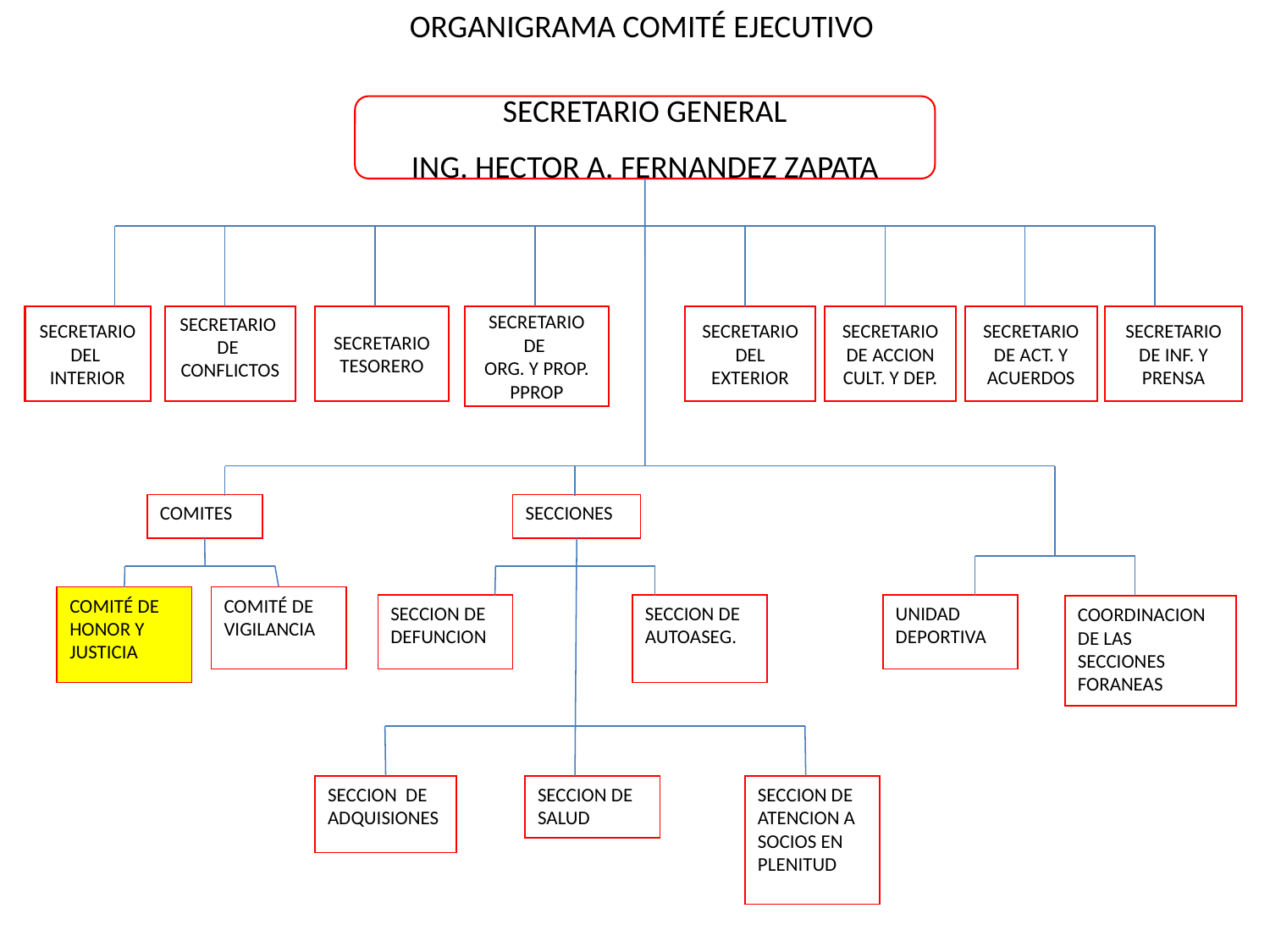

ORGANIGRAMA COMITÉ EJECUTIVO
SECRETARIO GENERAL
ING. HECTOR A. FERNANDEZ ZAPATA
SECRETARIO
DEL
INTERIOR

SECRETARIO
DE
CONFLICTOS

SECRETARIO
TESORERO
SECRETARIO
DE
ORG. Y PROP. PPROP
SECRETARIO DEL EXTERIOR
SECRETARIO
DE ACCION CULT. Y DEP.
SECRETARIO
DE ACT. Y
ACUERDOS
SECRETARIO DE INF. Y
PRENSA
COMITES
SECCIONES
COMITÉ DE
HONOR Y
JUSTICIA

COMITÉ DE
VIGILANCIA

SECCION DE DEFUNCION
SECCION DE AUTOASEG.
UNIDAD
DEPORTIVA
COORDINACION DE LAS SECCIONES FORANEAS
SECCION  DE ADQUISIONES

SECCION DE SALUD
SECCION DE ATENCION A SOCIOS EN PLENITUD